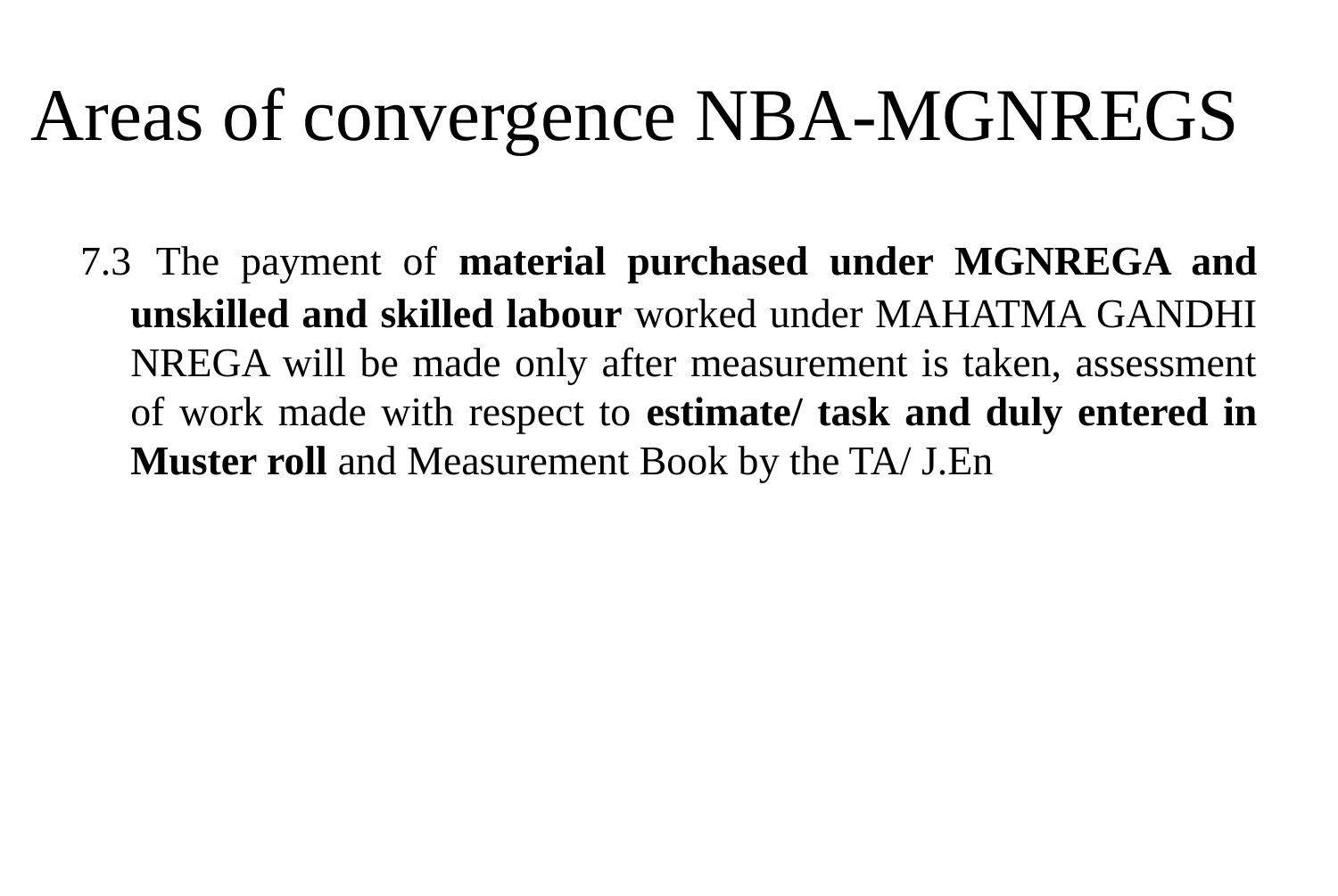

# Areas of convergence NBA-MGNREGS
7.3 The payment of material purchased under MGNREGA and unskilled and skilled labour worked under MAHATMA GANDHI NREGA will be made only after measurement is taken, assessment of work made with respect to estimate/ task and duly entered in Muster roll and Measurement Book by the TA/ J.En